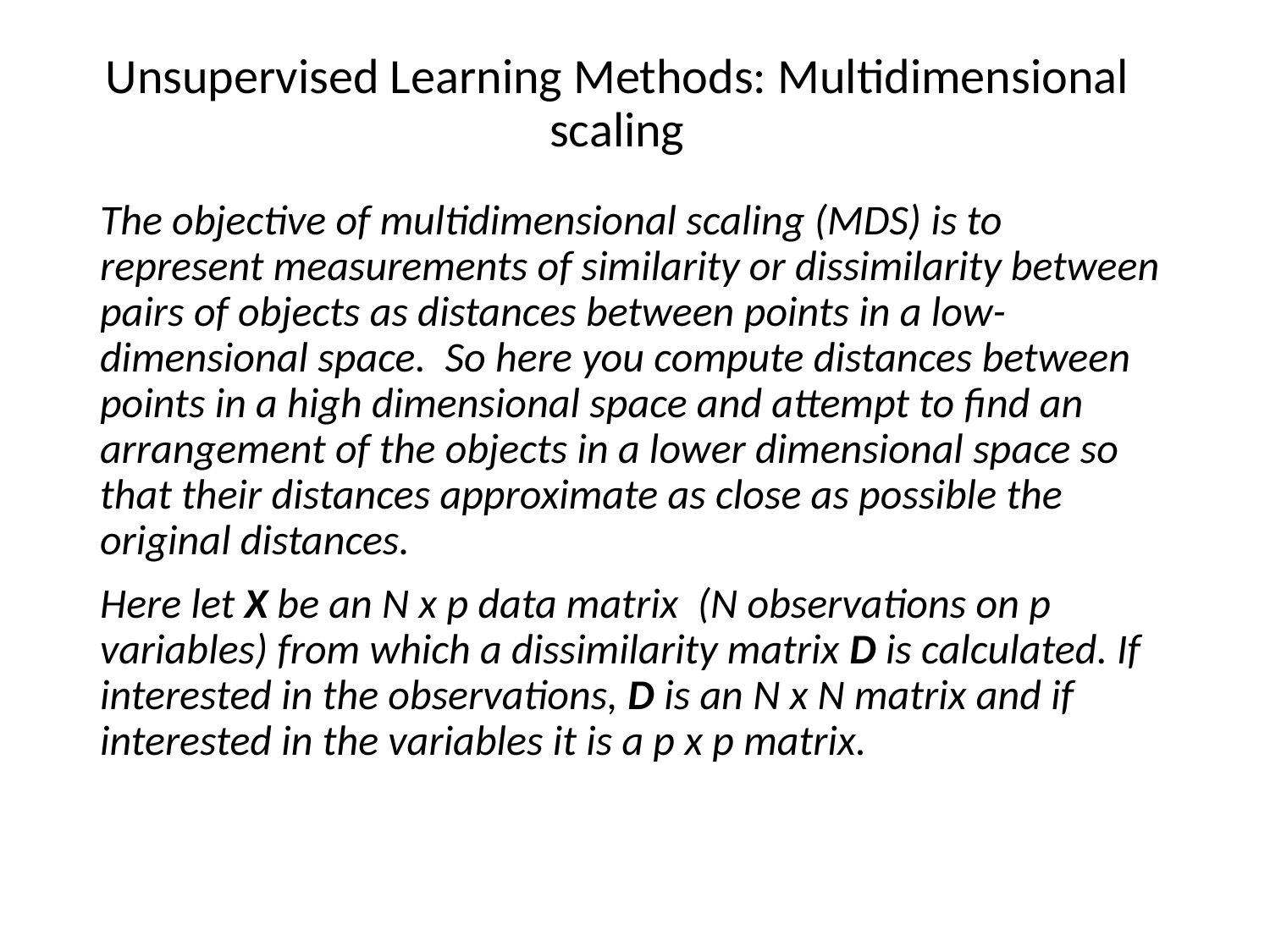

# Unsupervised Learning Methods: Multidimensional scaling
The objective of multidimensional scaling (MDS) is to represent measurements of similarity or dissimilarity between pairs of objects as distances between points in a low-dimensional space.  So here you compute distances between points in a high dimensional space and attempt to find an arrangement of the objects in a lower dimensional space so that their distances approximate as close as possible the original distances.
Here let X be an N x p data matrix  (N observations on p variables) from which a dissimilarity matrix D is calculated. If interested in the observations, D is an N x N matrix and if interested in the variables it is a p x p matrix.